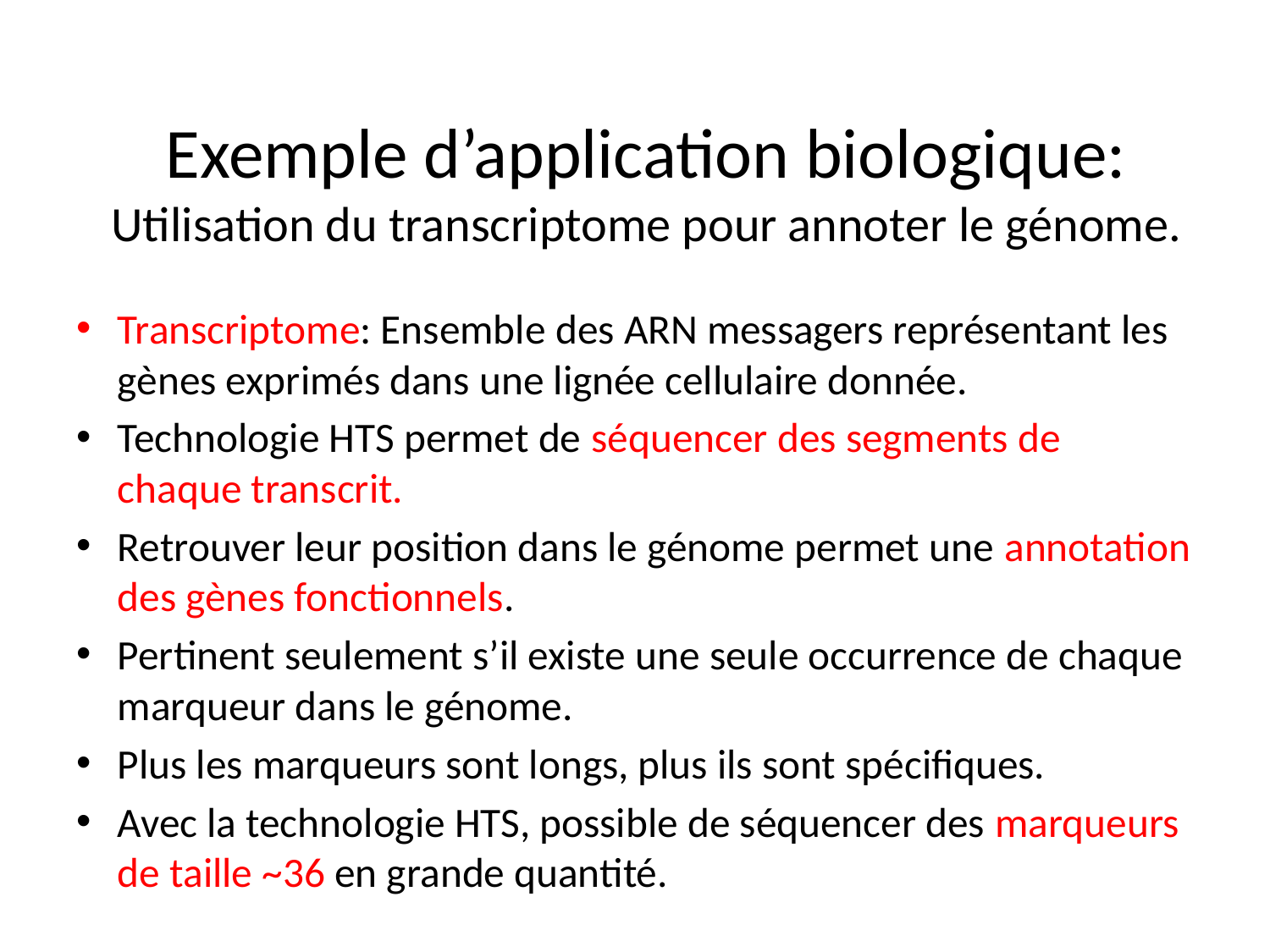

# Exemple d’application biologique: Utilisation du transcriptome pour annoter le génome.
Transcriptome: Ensemble des ARN messagers représentant les gènes exprimés dans une lignée cellulaire donnée.
Technologie HTS permet de séquencer des segments de chaque transcrit.
Retrouver leur position dans le génome permet une annotation des gènes fonctionnels.
Pertinent seulement s’il existe une seule occurrence de chaque marqueur dans le génome.
Plus les marqueurs sont longs, plus ils sont spécifiques.
Avec la technologie HTS, possible de séquencer des marqueurs de taille ~36 en grande quantité.